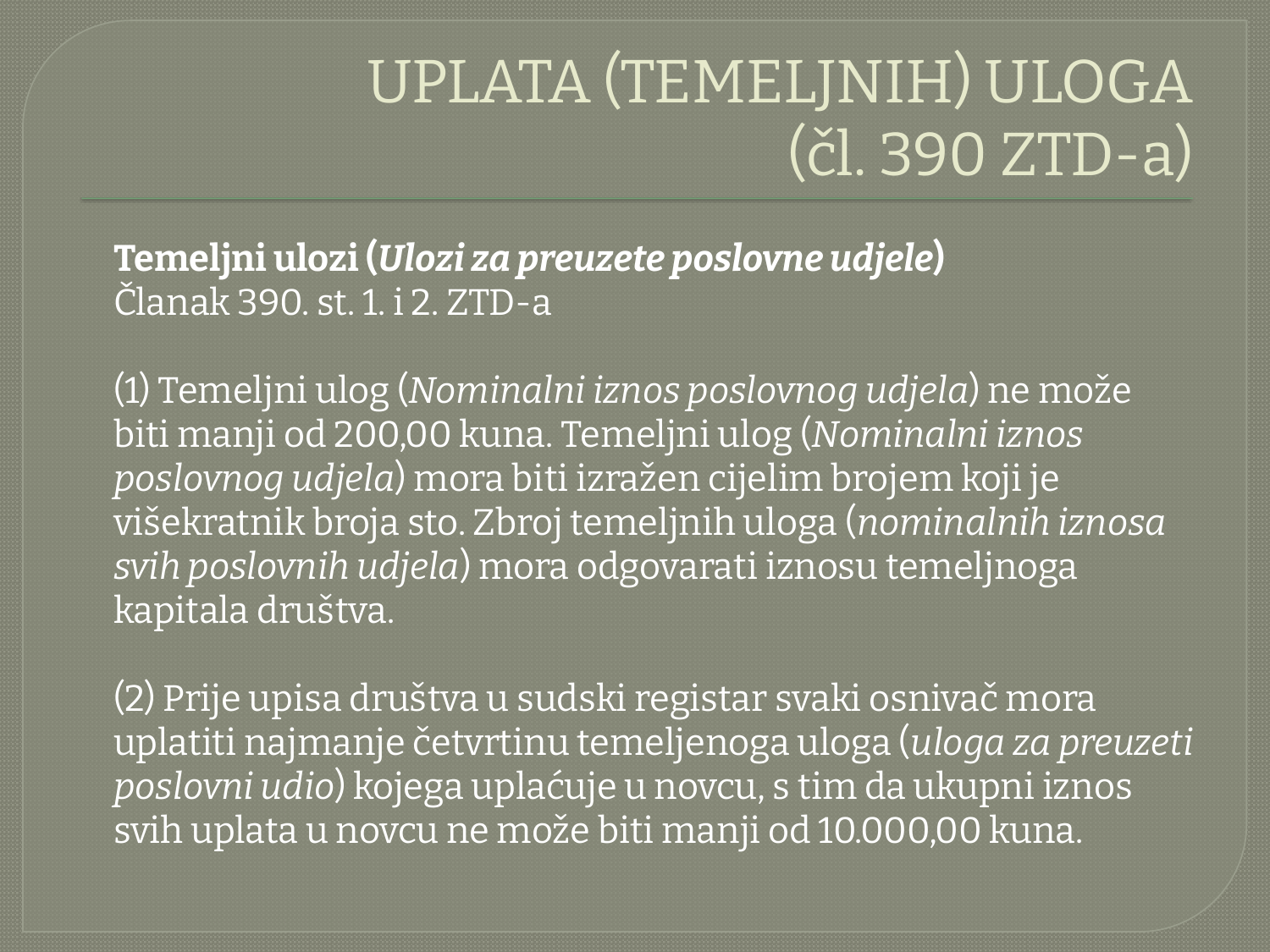

# UPLATA (TEMELJNIH) ULOGA (čl. 390 ZTD-a)
	Temeljni ulozi (Ulozi za preuzete poslovne udjele)
	Članak 390. st. 1. i 2. ZTD-a

	(1) Temeljni ulog (Nominalni iznos poslovnog udjela) ne može biti manji od 200,00 kuna. Temeljni ulog (Nominalni iznos poslovnog udjela) mora biti izražen cijelim brojem koji je višekratnik broja sto. Zbroj temeljnih uloga (nominalnih iznosa svih poslovnih udjela) mora odgovarati iznosu temeljnoga kapitala društva.

	(2) Prije upisa društva u sudski registar svaki osnivač mora uplatiti najmanje četvrtinu temeljenoga uloga (uloga za preuzeti poslovni udio) kojega uplaćuje u novcu, s tim da ukupni iznos svih uplata u novcu ne može biti manji od 10.000,00 kuna.